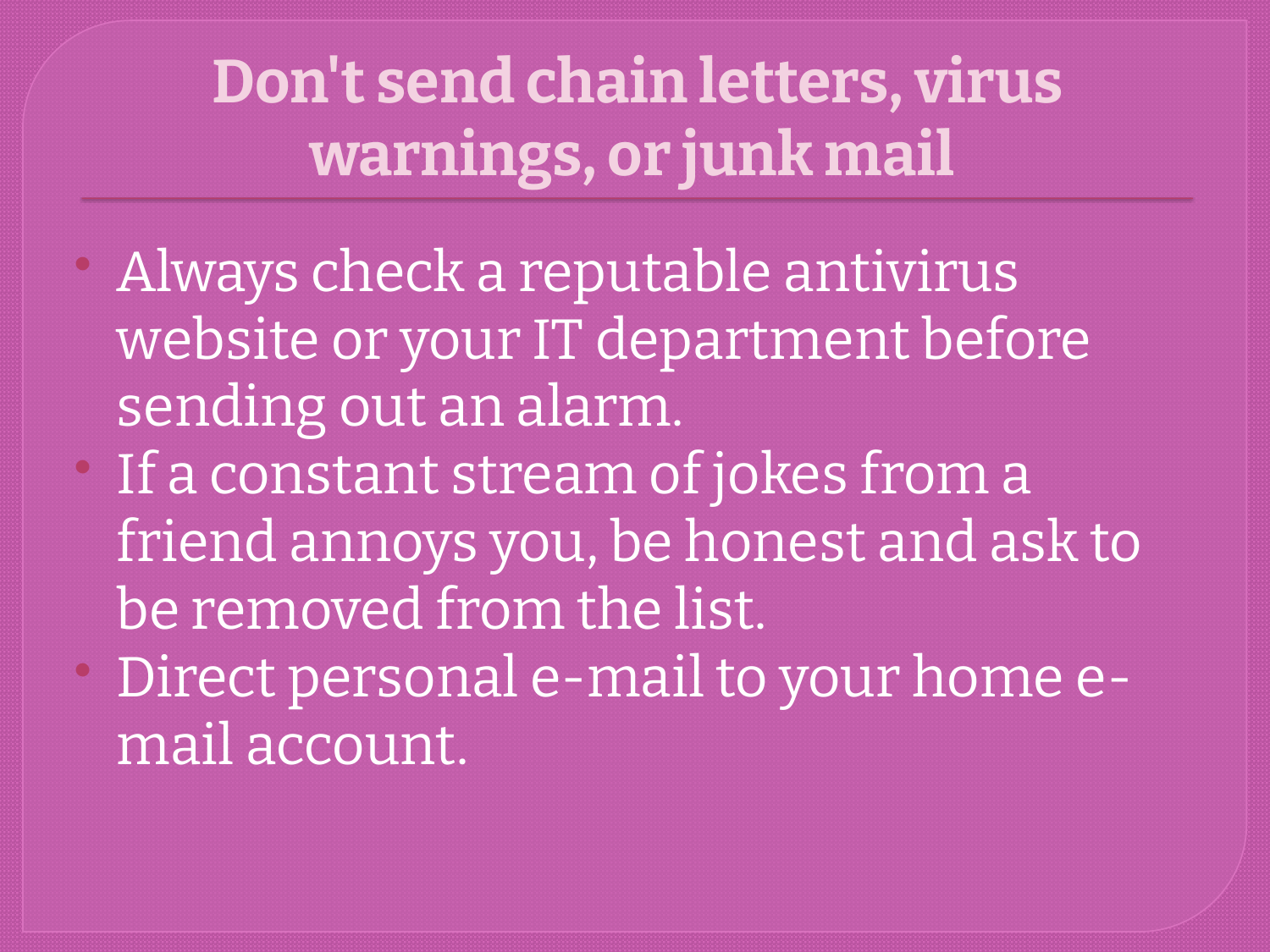

# Don't send chain letters, virus warnings, or junk mail
Always check a reputable antivirus website or your IT department before sending out an alarm.
If a constant stream of jokes from a friend annoys you, be honest and ask to be removed from the list.
Direct personal e-mail to your home e-mail account.